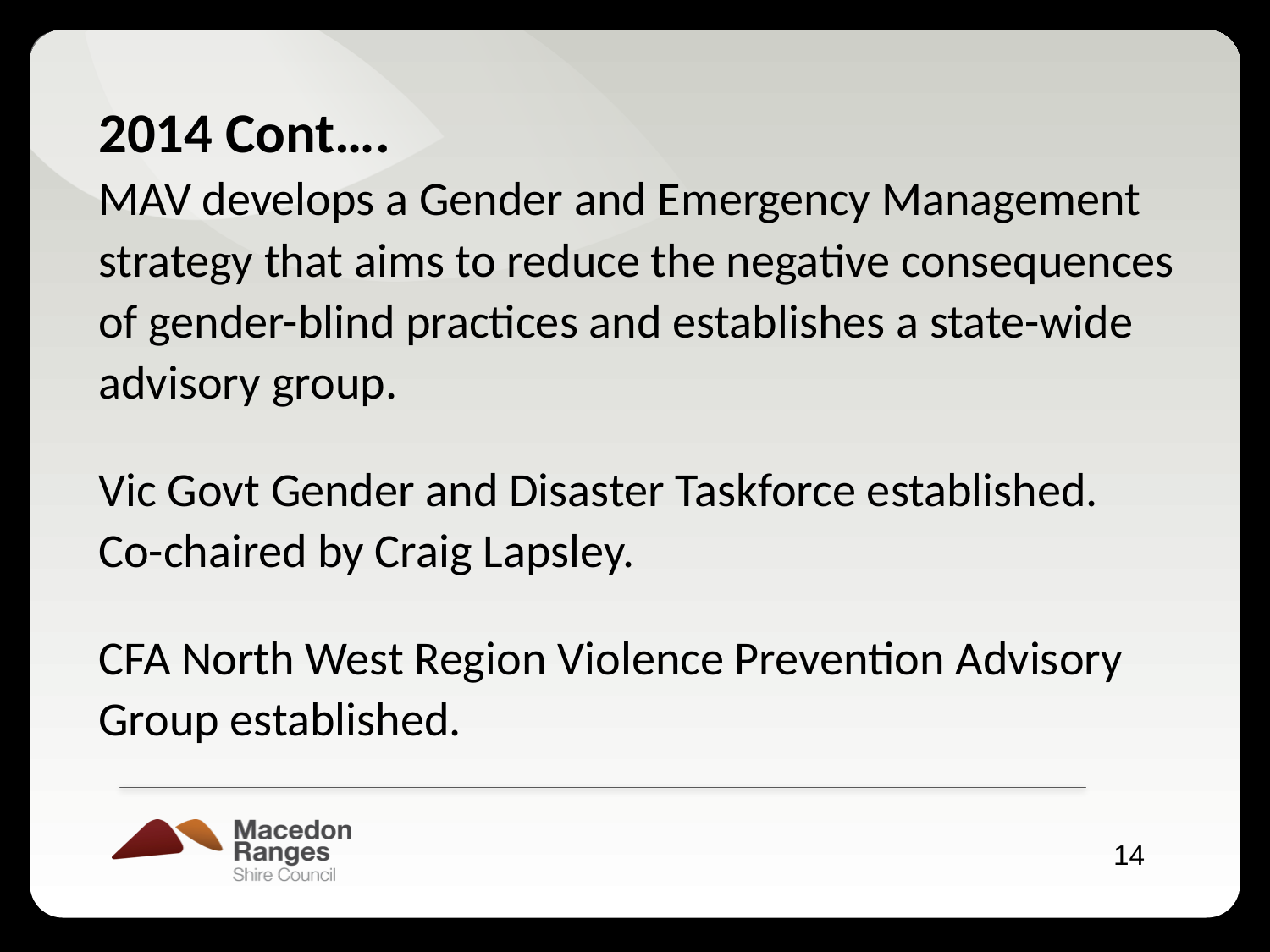

2014 Cont….
MAV develops a Gender and Emergency Management strategy that aims to reduce the negative consequences of gender-blind practices and establishes a state-wide advisory group.

Vic Govt Gender and Disaster Taskforce established.
Co-chaired by Craig Lapsley.

CFA North West Region Violence Prevention Advisory Group established.